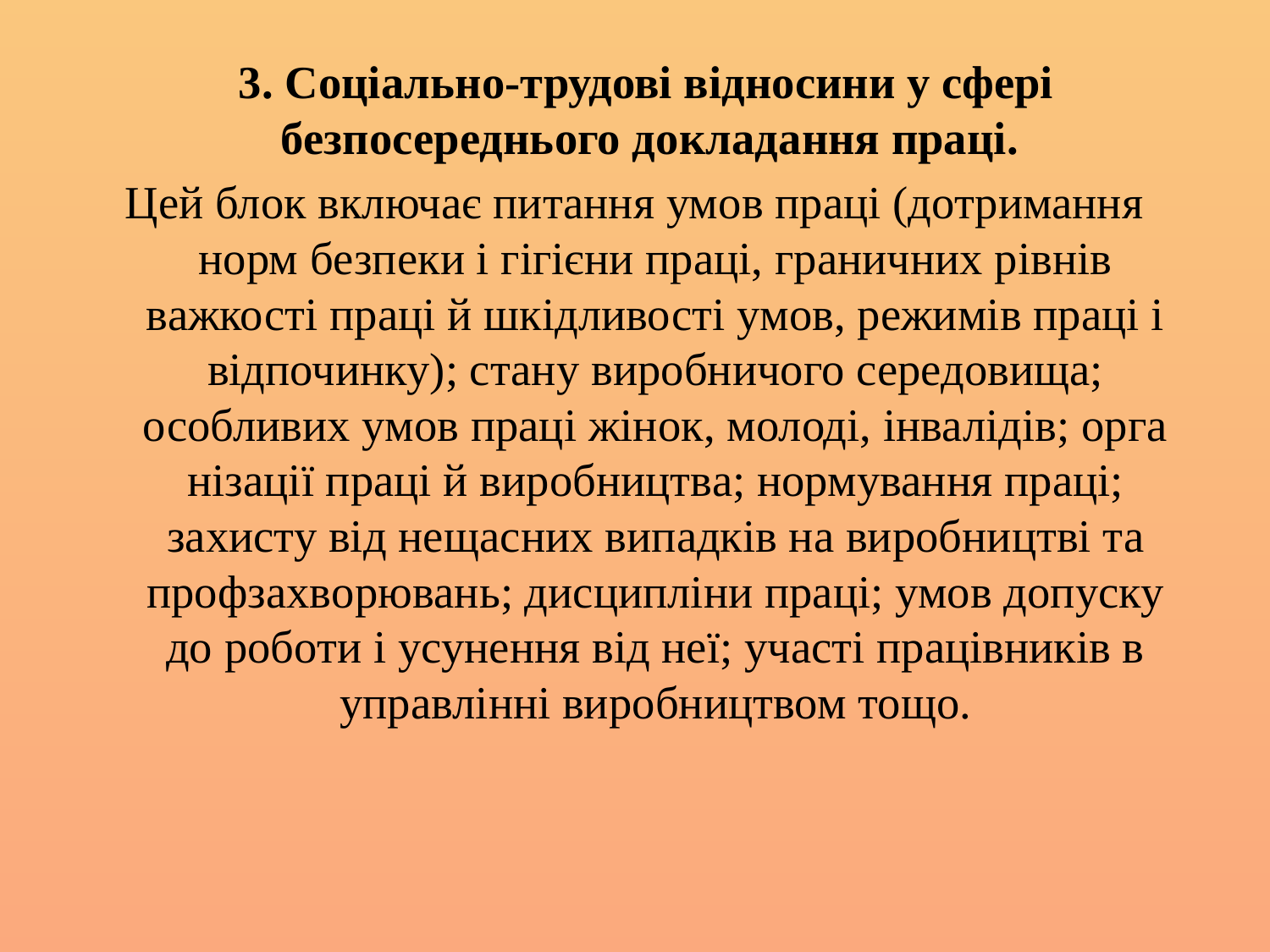

3. Соціально-трудові відносини у сфері безпосереднього докладання праці.
Цей блок включає питання умов праці (дотримання норм безпеки і гігієни праці, граничних рівнів важкості праці й шкідливості умов, режимів праці і відпочинку); стану виробничого середовища; особливих умов праці жінок, молоді, інвалідів; орга­нізації праці й виробництва; нормування праці; захисту від нещас­них випадків на виробництві та профзахворювань; дисципліни праці; умов допуску до роботи і усунення від неї; участі працівників в управлінні виробництвом тощо.